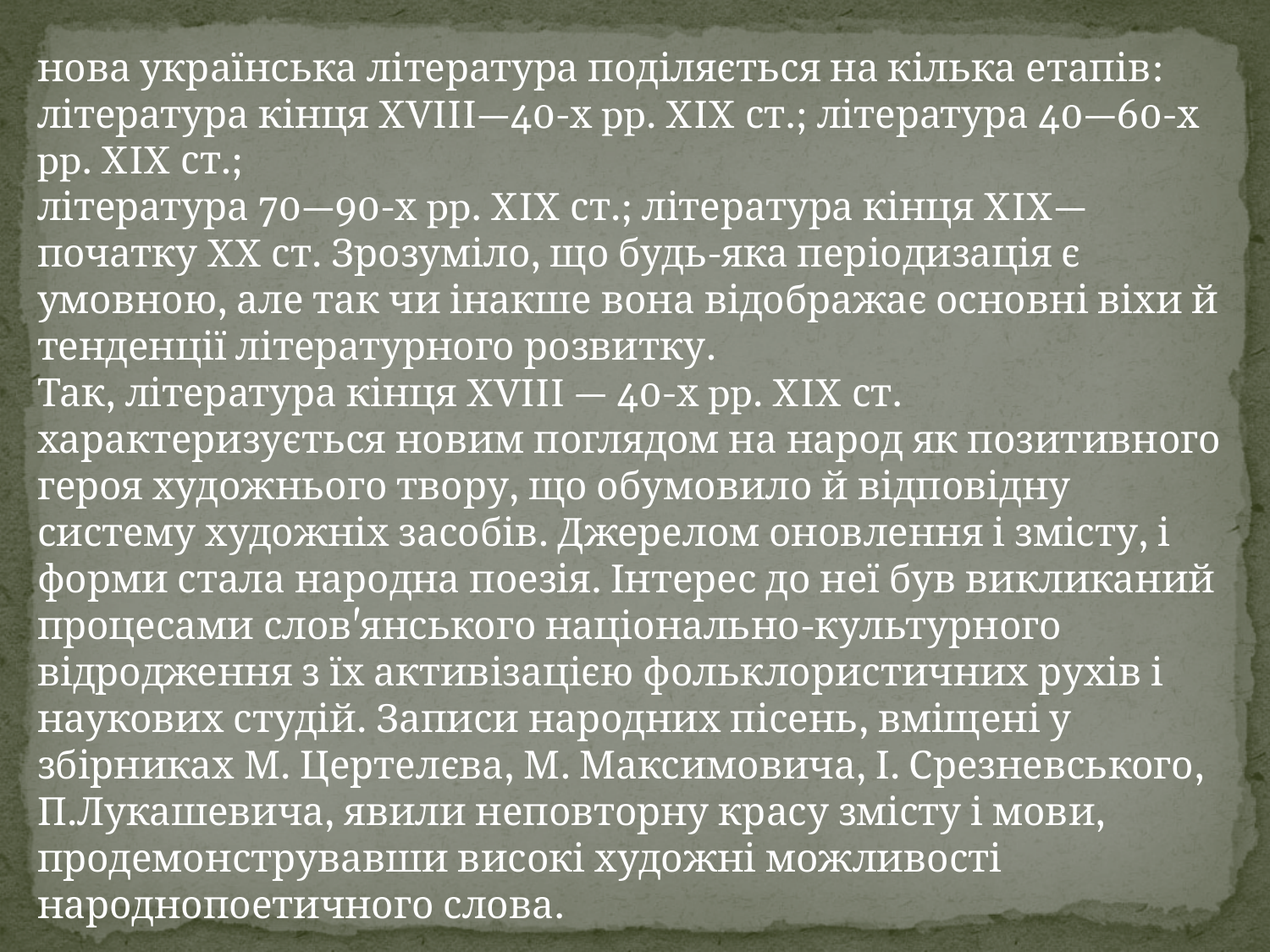

нова українська література поділяється на кілька етапів: література кінця XVIII—40-х pp. XIX ст.; література 40—60-х pp. XIX ст.;
література 70—90-х pp. XIX ст.; література кінця XIX—початку XX ст. Зрозуміло, що будь-яка періодизація є умовною, але так чи інакше вона відображає основні віхи й тенденції літературного розвитку.
Так, література кінця XVIII — 40-х pp. XIX ст. характеризується новим поглядом на народ як позитивного героя художнього твору, що обумовило й відповідну систему художніх засобів. Джерелом оновлення і змісту, і форми стала народна поезія. Інтерес до неї був викликаний процесами слов'янського національно-культурного відродження з їх активізацією фольклористичних рухів і наукових студій. Записи народних пісень, вміщені у збірниках М. Цертелєва, М. Максимовича, І. Срезневського, П.Лукашевича, явили неповторну красу змісту і мови, продемонструвавши високі художні можливості народнопоетичного слова.